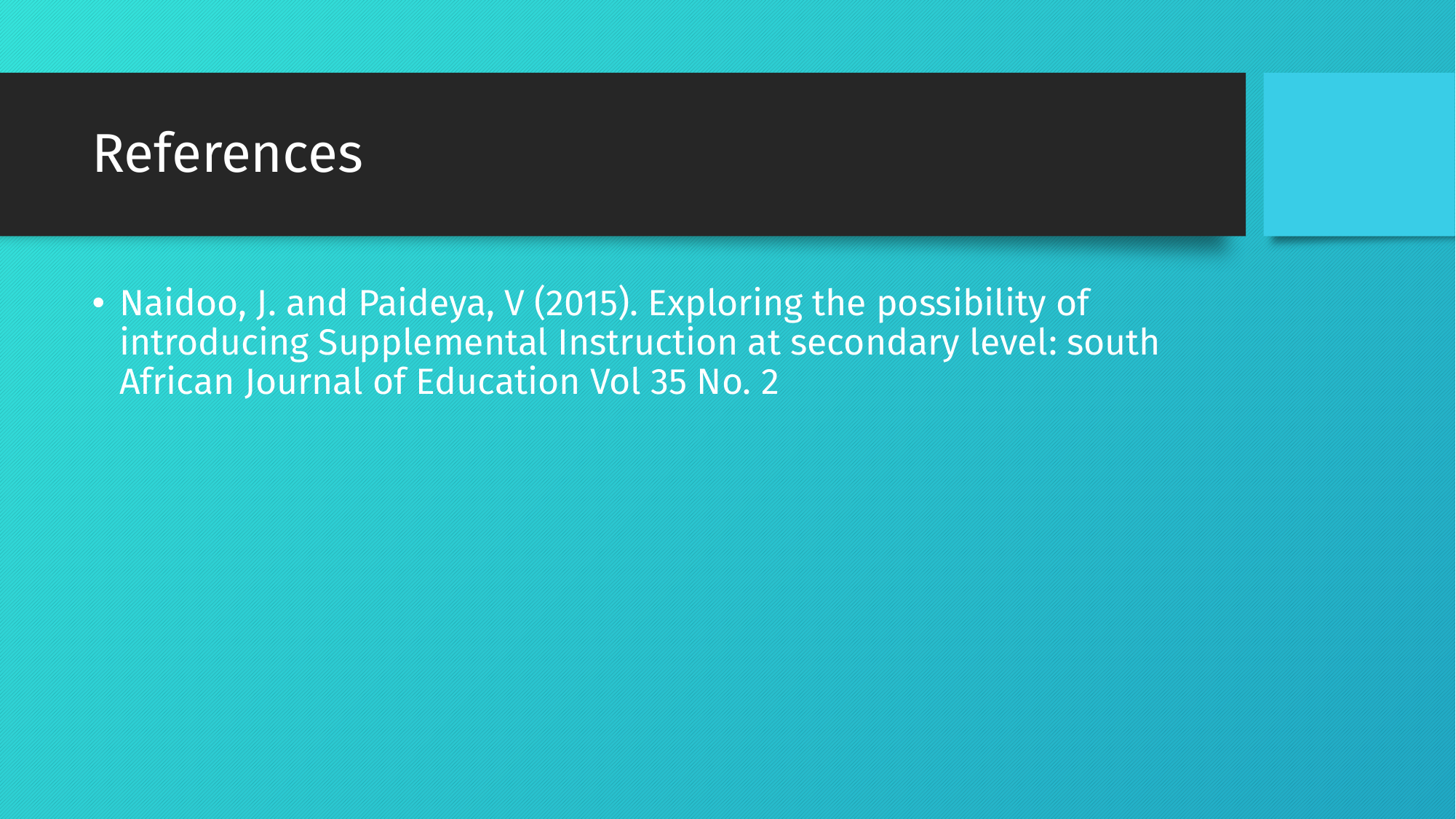

# References
Naidoo, J. and Paideya, V (2015). Exploring the possibility of introducing Supplemental Instruction at secondary level: south African Journal of Education Vol 35 No. 2